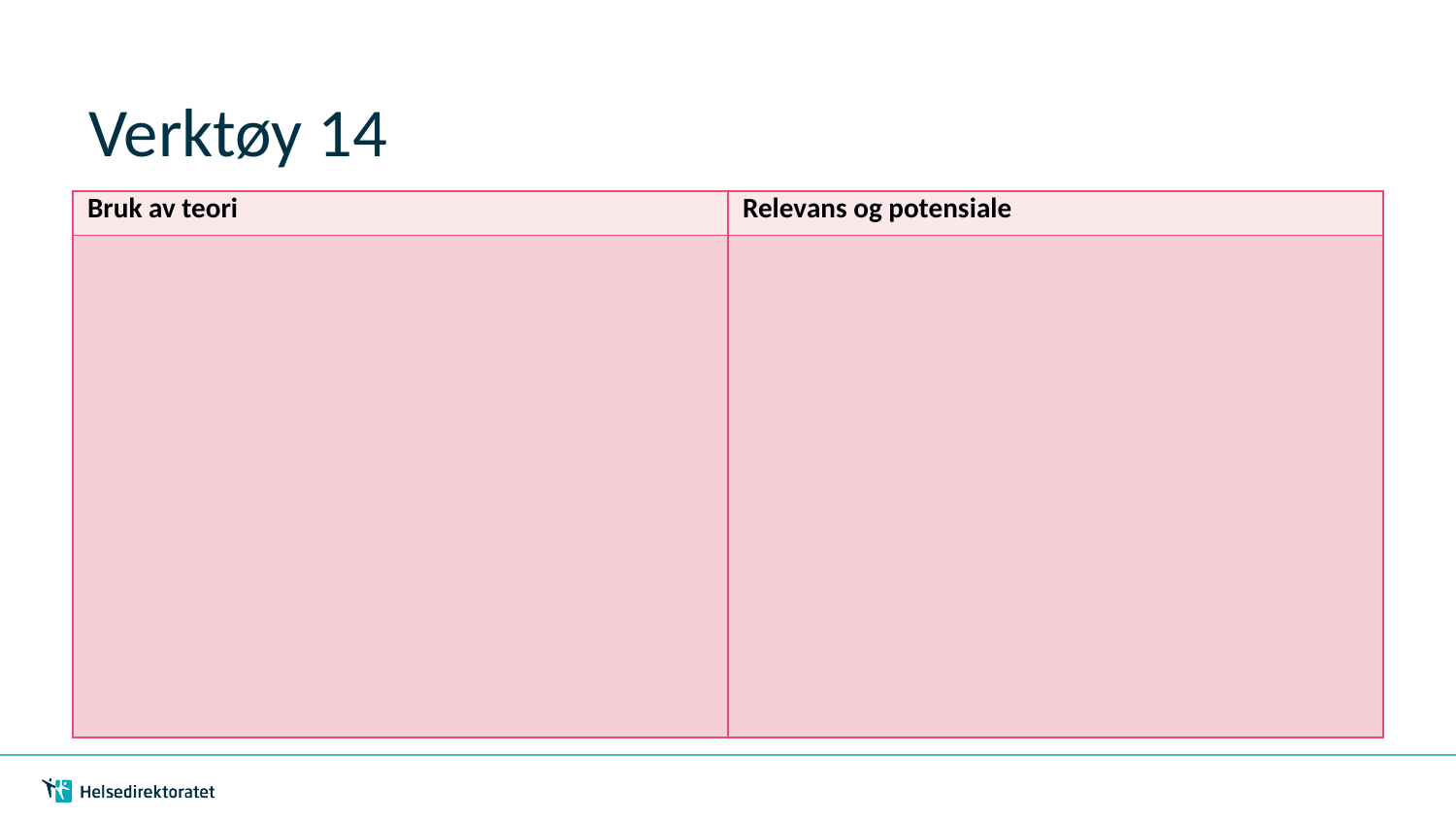

# Verktøy 14
| Bruk av teori | Relevans og potensiale |
| --- | --- |
|  |  |